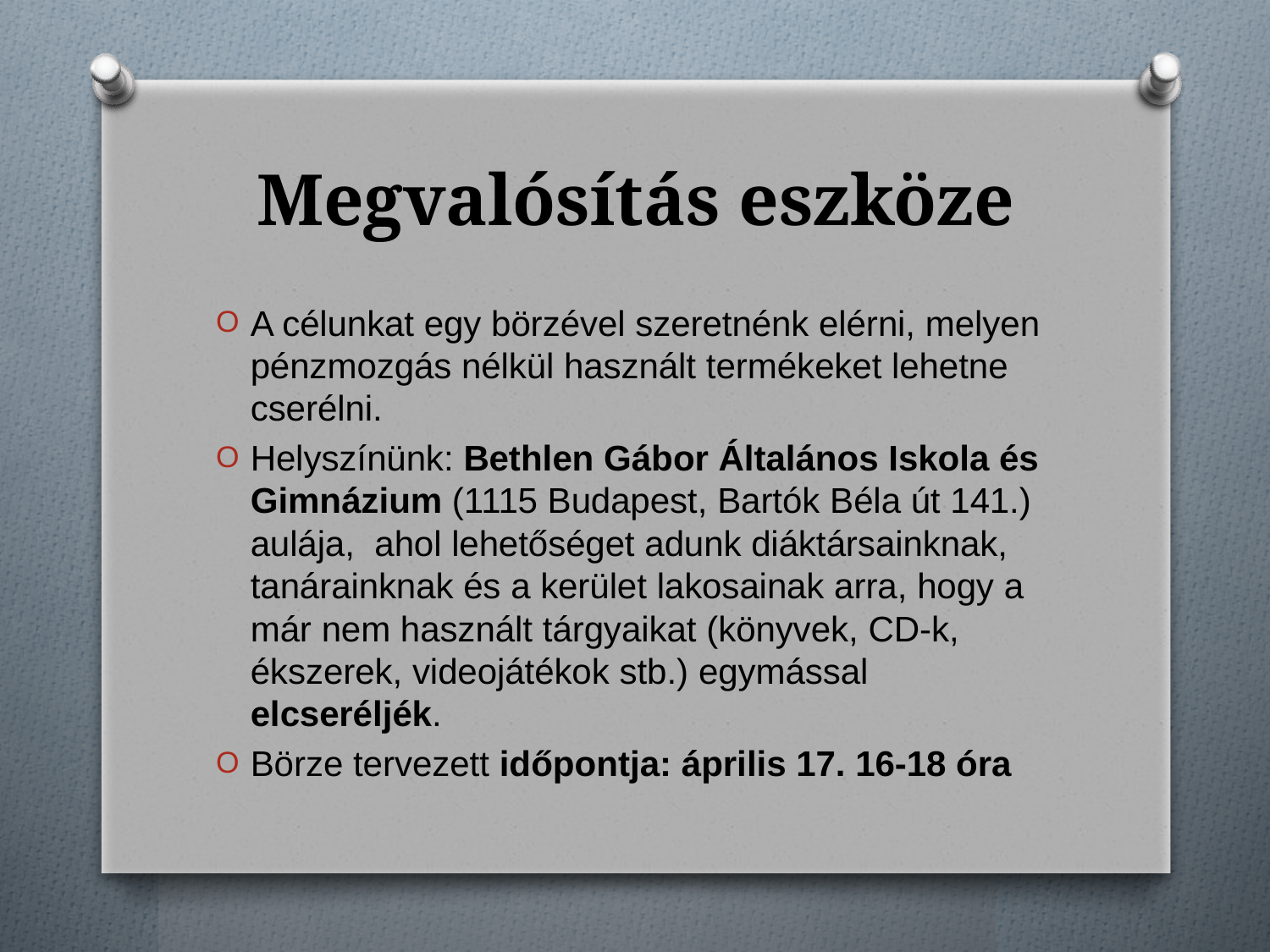

# Megvalósítás eszköze
A célunkat egy börzével szeretnénk elérni, melyen pénzmozgás nélkül használt termékeket lehetne cserélni.
Helyszínünk: Bethlen Gábor Általános Iskola és Gimnázium (1115 Budapest, Bartók Béla út 141.) aulája,  ahol lehetőséget adunk diáktársainknak, tanárainknak és a kerület lakosainak arra, hogy a már nem használt tárgyaikat (könyvek, CD-k, ékszerek, videojátékok stb.) egymással elcseréljék.
Börze tervezett időpontja: április 17. 16-18 óra